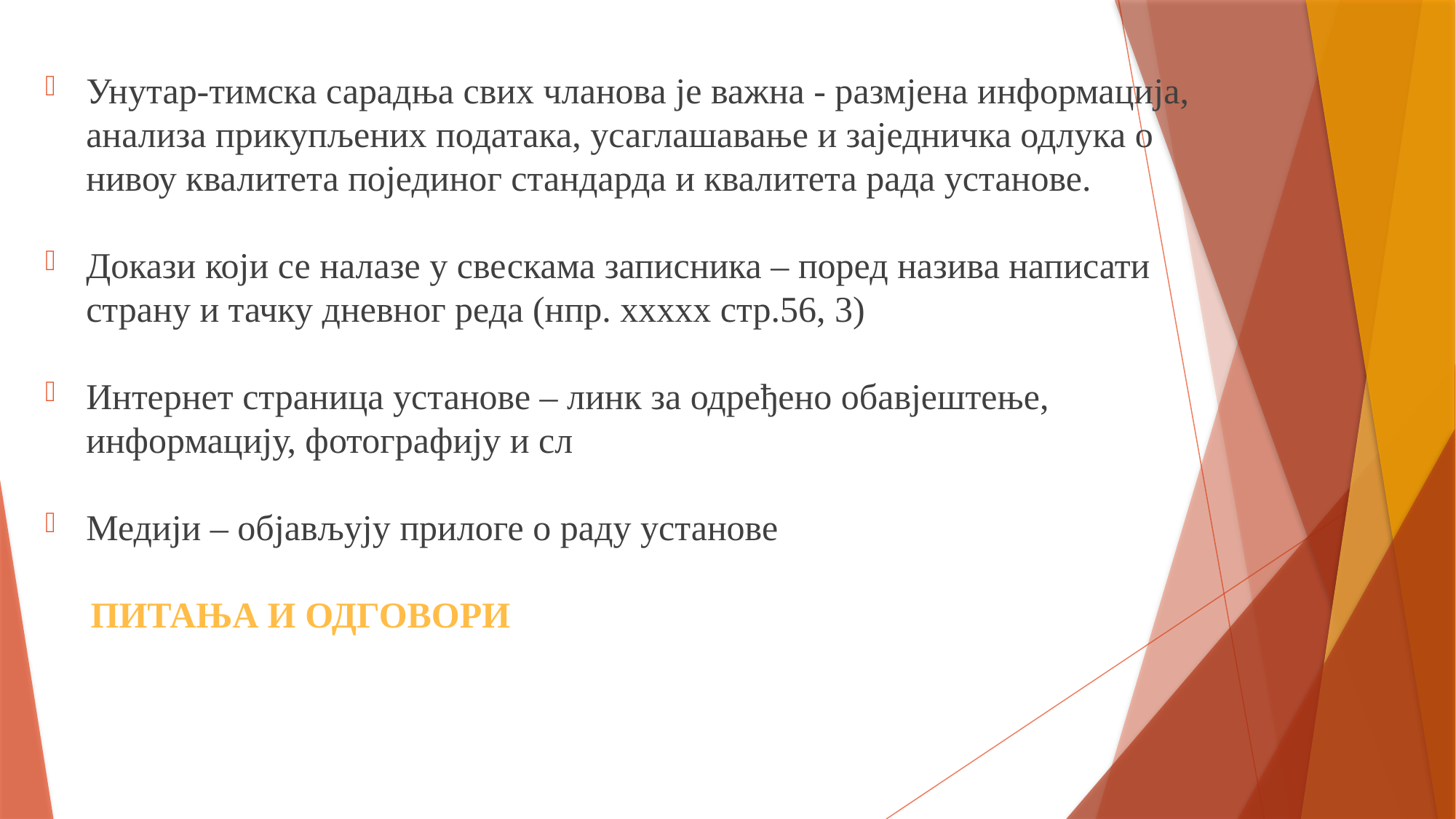

Унутар-тимска сарадња свих чланова је важна - размјена информација, анализа прикупљених података, усаглашавање и заједничка одлука о нивоу квалитета појединог стандарда и квалитета рада установе.

Докази који се налазе у свескама записника – поред назива написати страну и тачку дневног реда (нпр. ххххх стр.56, 3)

Интернет страница установе – линк за одређено обавјештење, информацију, фотографију и сл

Медији – објављују прилоге о раду установе

     ПИТАЊА И ОДГОВОРИ